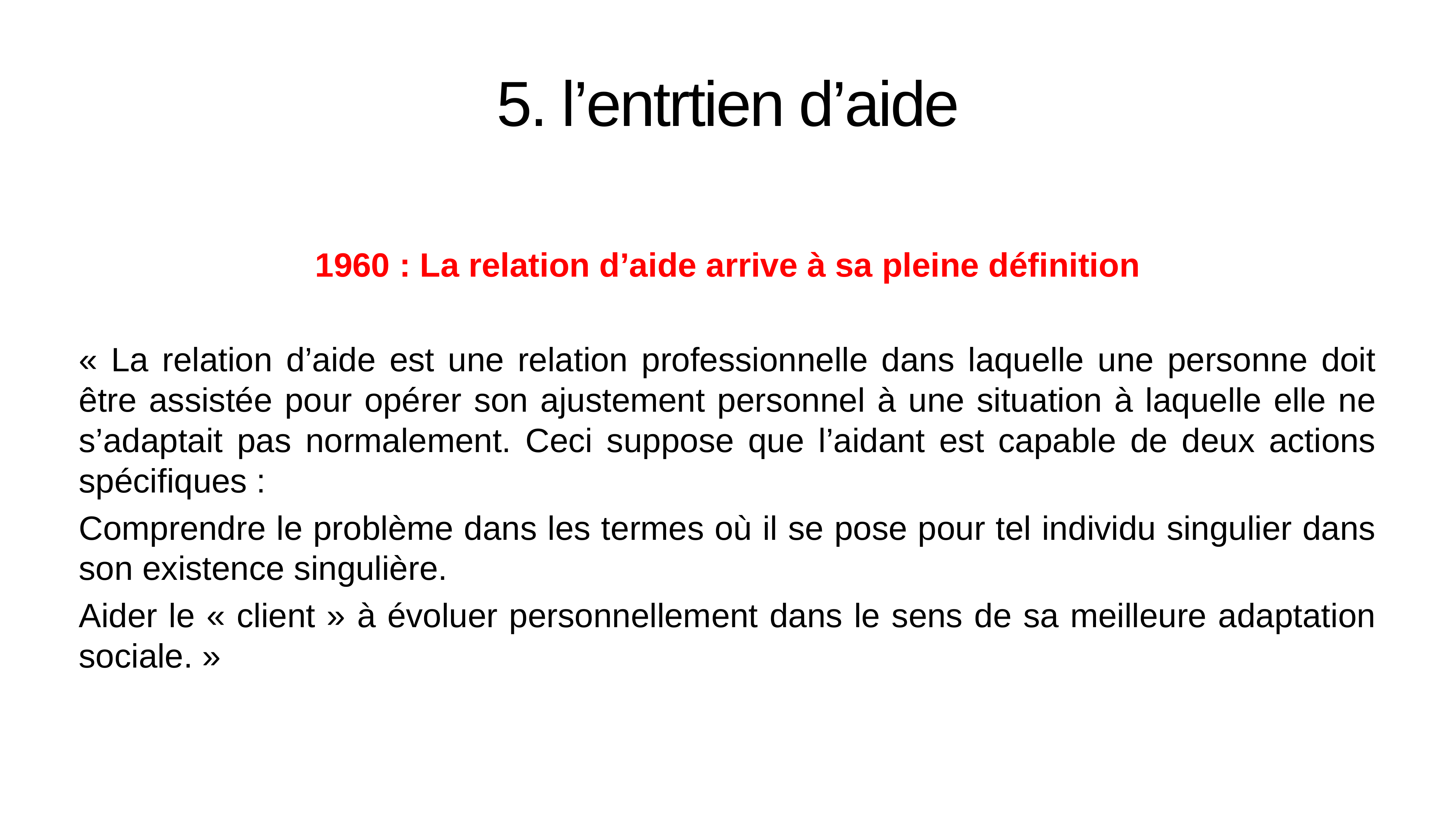

# 5. l’entrtien d’aide

1960 : La relation d’aide arrive à sa pleine définition

« La relation d’aide est une relation professionnelle dans laquelle une personne doit être assistée pour opérer son ajustement personnel à une situation à laquelle elle ne s’adaptait pas normalement. Ceci suppose que l’aidant est capable de deux actions spécifiques :
Comprendre le problème dans les termes où il se pose pour tel individu singulier dans son existence singulière.
Aider le « client » à évoluer personnellement dans le sens de sa meilleure adaptation sociale. »